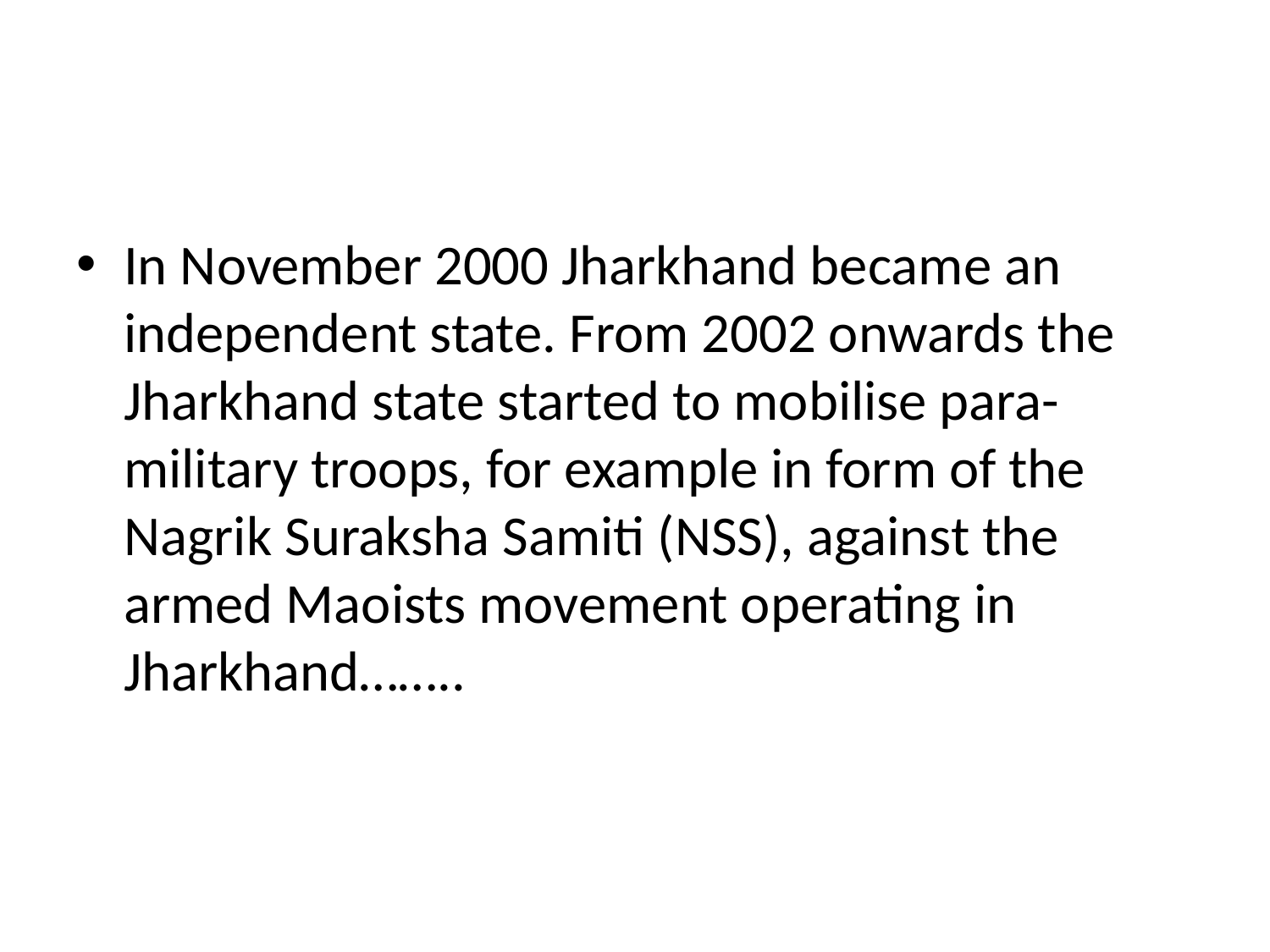

#
In November 2000 Jharkhand became an independent state. From 2002 onwards the Jharkhand state started to mobilise para-military troops, for example in form of the Nagrik Suraksha Samiti (NSS), against the armed Maoists movement operating in Jharkhand……..